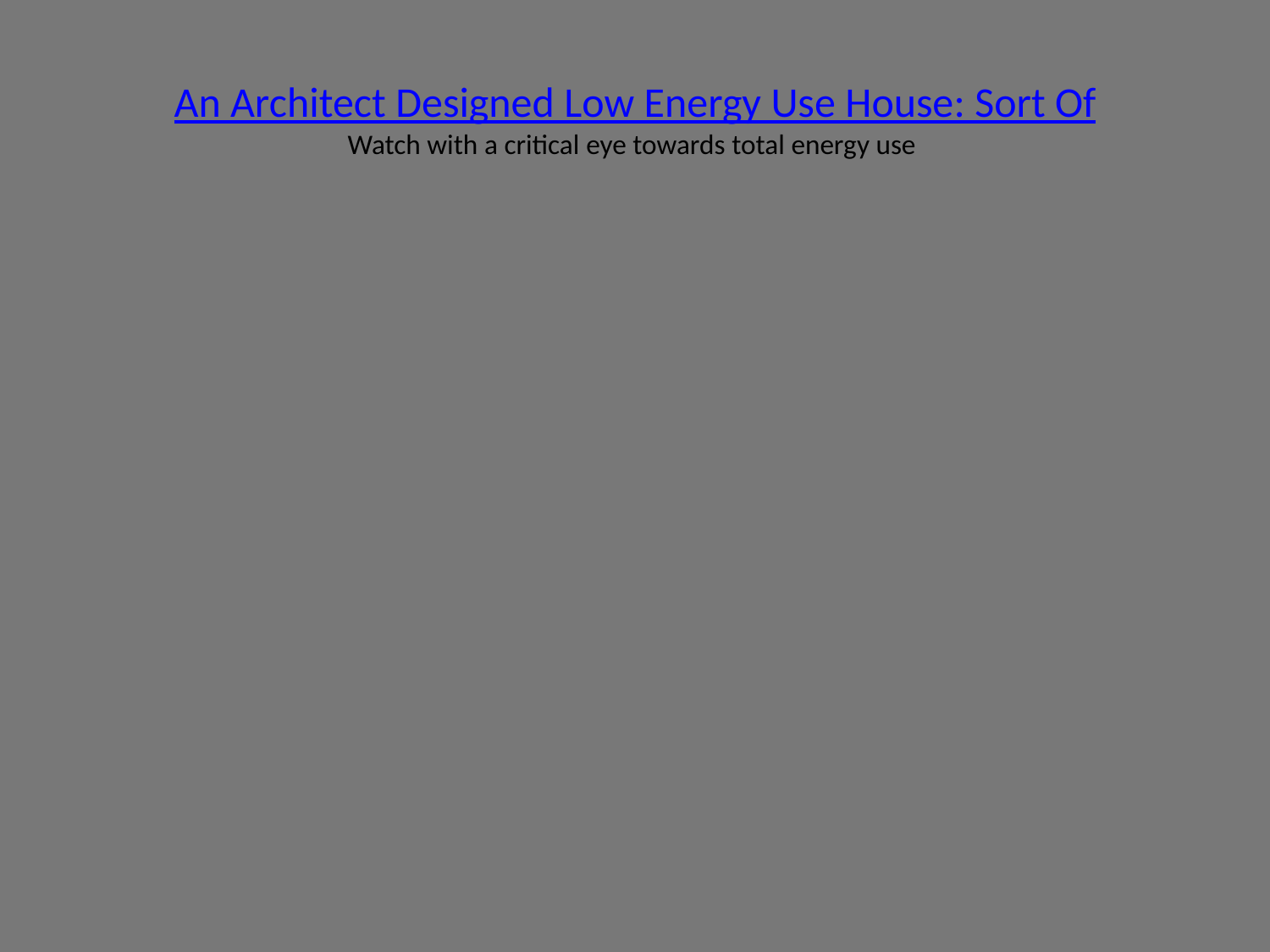

# An Architect Designed Low Energy Use House: Sort Of Watch with a critical eye towards total energy use